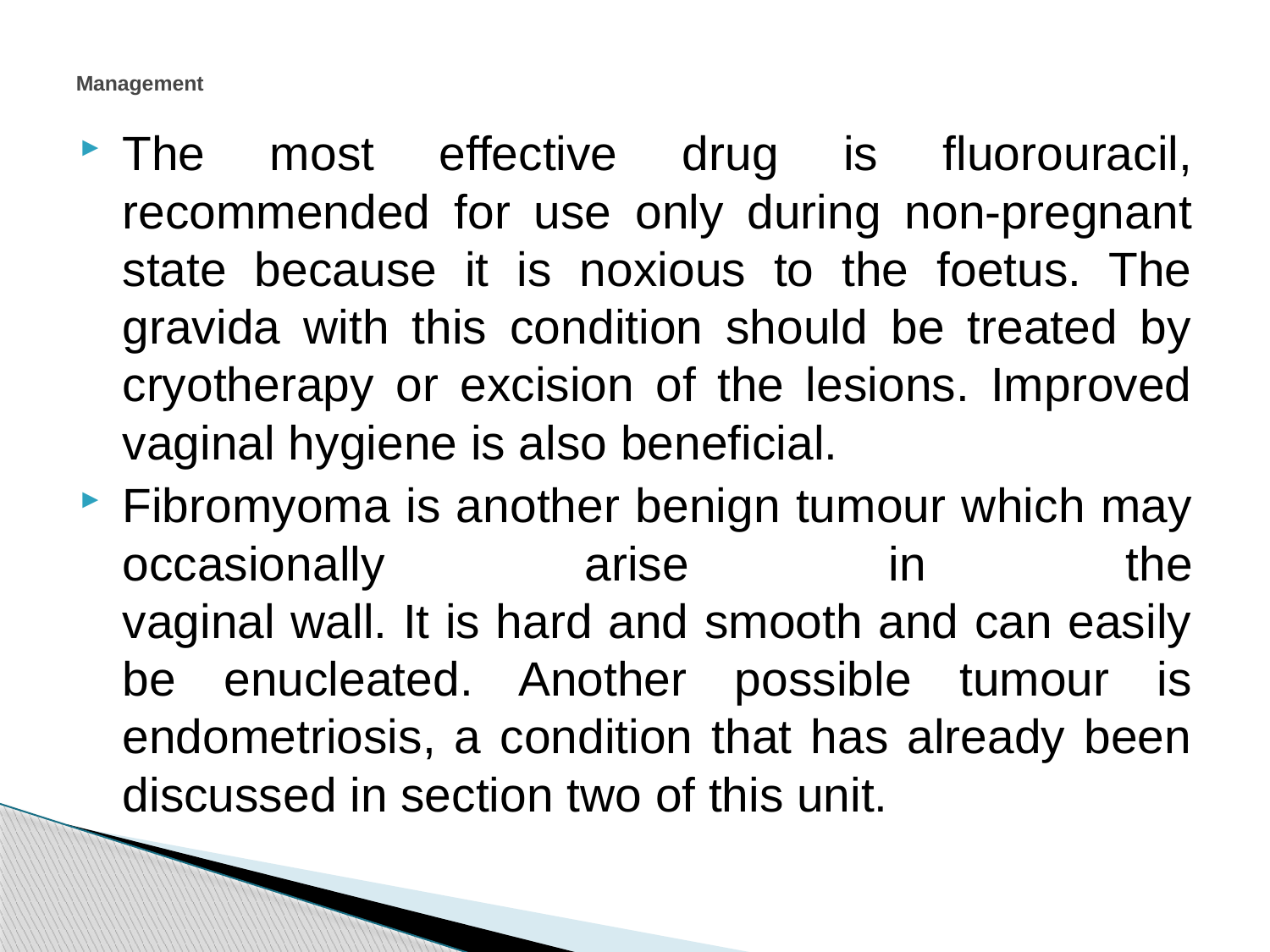

# Management
The most effective drug is fluorouracil, recommended for use only during non-pregnant state because it is noxious to the foetus. The gravida with this condition should be treated by cryotherapy or excision of the lesions. Improved vaginal hygiene is also beneficial.
Fibromyoma is another benign tumour which may occasionally arise in the
vaginal wall. It is hard and smooth and can easily be enucleated. Another possible tumour is endometriosis, a condition that has already been discussed in section two of this unit.

282